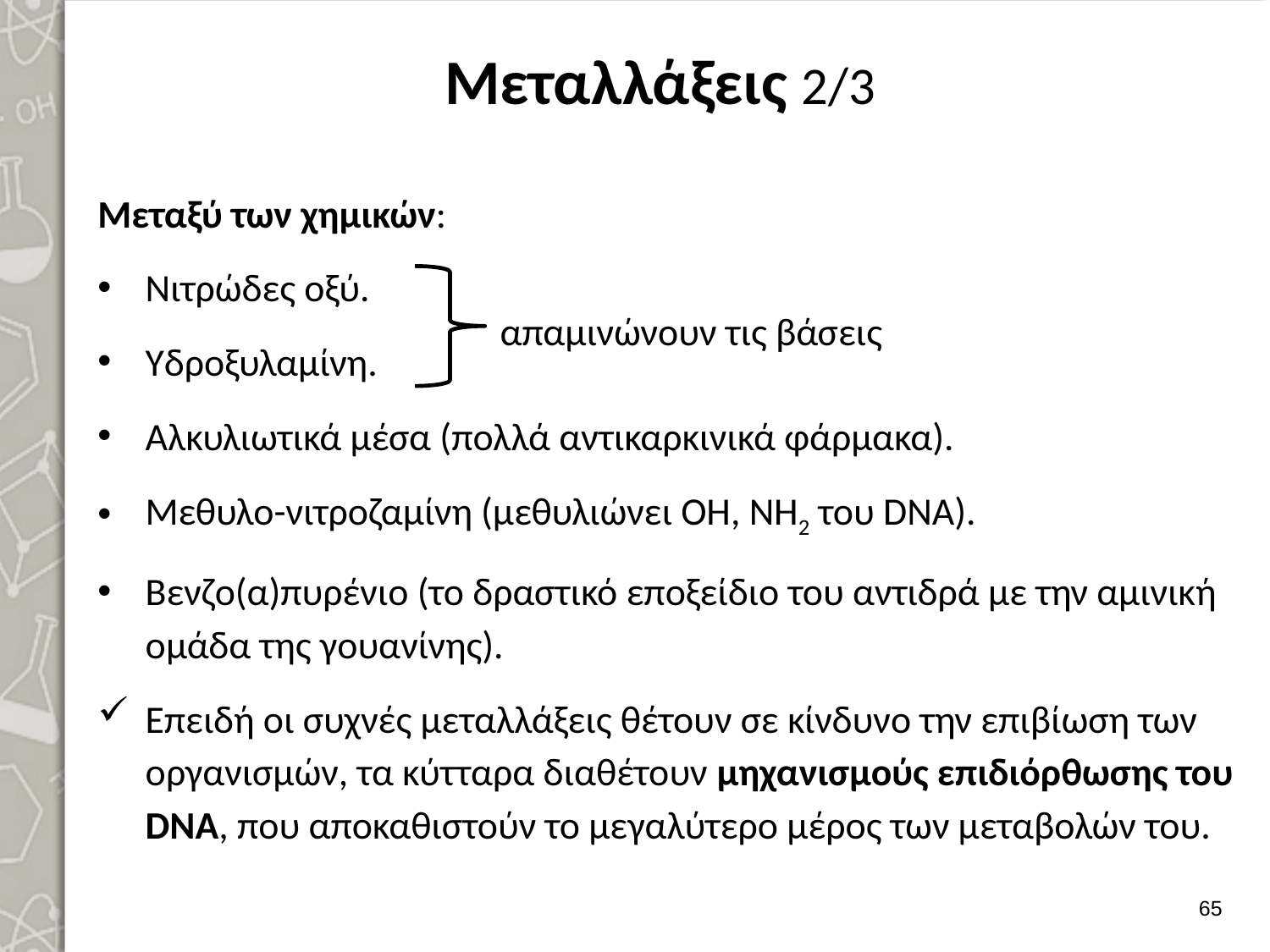

# Μεταλλάξεις 2/3
Μεταξύ των χημικών:
Νιτρώδες οξύ.
Υδροξυλαμίνη.
Αλκυλιωτικά μέσα (πολλά αντικαρκινικά φάρμακα).
Μεθυλο-νιτροζαμίνη (μεθυλιώνει ΟΗ, ΝΗ2 του DNA).
Βενζο(α)πυρένιο (το δραστικό εποξείδιο του αντιδρά με την αμινική ομάδα της γουανίνης).
Επειδή οι συχνές μεταλλάξεις θέτουν σε κίνδυνο την επιβίωση των οργανισμών, τα κύτταρα διαθέτουν μηχανισμούς επιδιόρθωσης του DNA, που αποκαθιστούν το μεγαλύτερο μέρος των μεταβολών του.

απαμινώνουν τις βάσεις
65